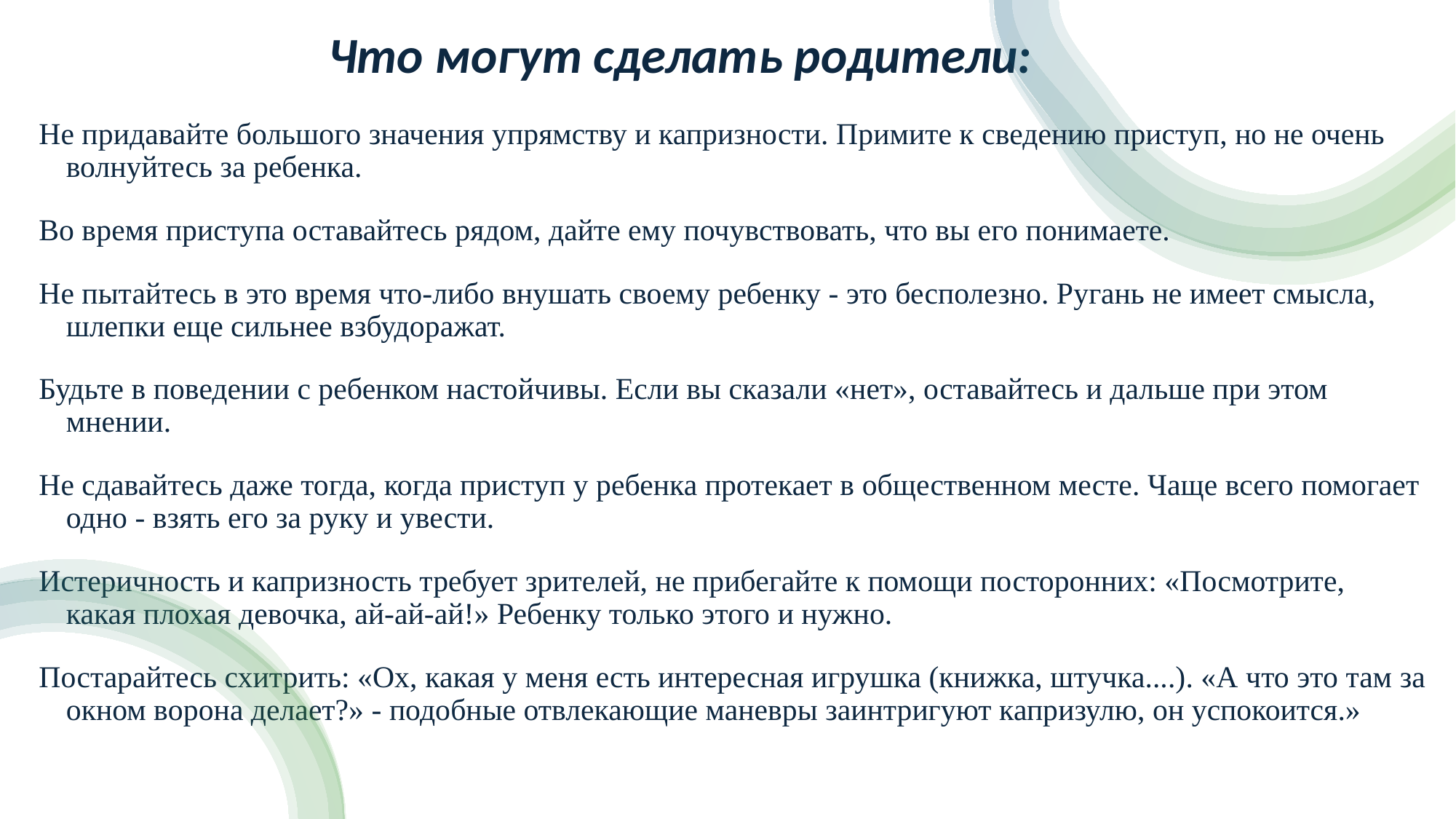

# Что могут сделать родители:
Не придавайте большого значения упрямству и капризности. Примите к сведению приступ, но не очень волнуйтесь за ребенка.
Во время приступа оставайтесь рядом, дайте ему почувствовать, что вы его понимаете.
Не пытайтесь в это время что-либо внушать своему ребенку - это бесполезно. Ругань не имеет смысла, шлепки еще сильнее взбудоражат.
Будьте в поведении с ребенком настойчивы. Если вы сказали «нет», оставайтесь и дальше при этом мнении.
Не сдавайтесь даже тогда, когда приступ у ребенка протекает в общественном месте. Чаще всего помогает одно - взять его за руку и увести.
Истеричность и капризность требует зрителей, не прибегайте к помощи посторонних: «Посмотрите, какая плохая девочка, ай-ай-ай!» Ребенку только этого и нужно.
Постарайтесь схитрить: «Ох, какая у меня есть интересная игрушка (книжка, штучка....). «А что это там за окном ворона делает?» - подобные отвлекающие маневры заинтригуют капризулю, он успокоится.»